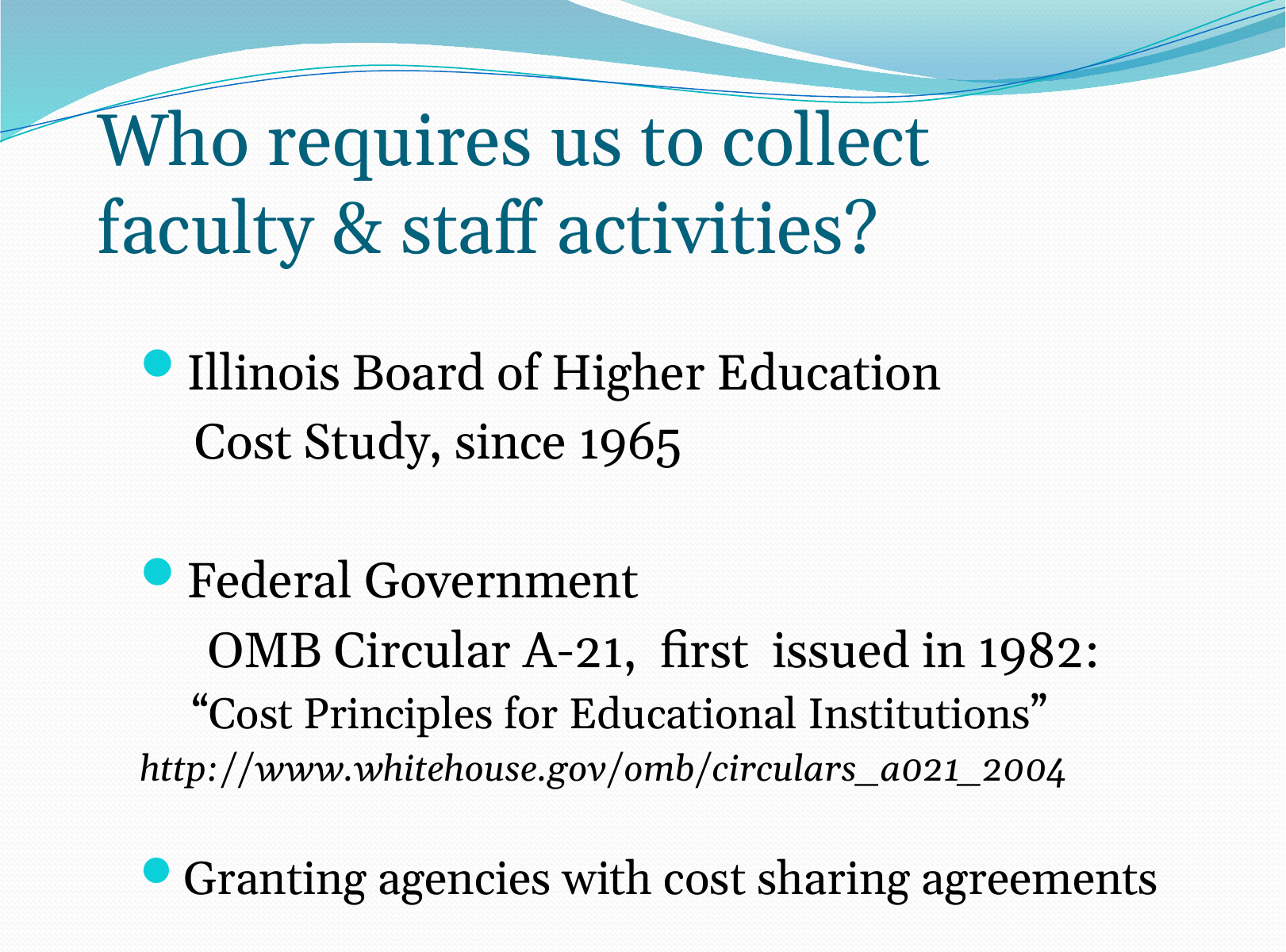

# Who requires us to collect faculty & staff activities?
Illinois Board of Higher Education
Cost Study, since 1965

Federal Government
 OMB Circular A-21,  first  issued in 1982:
     “Cost Principles for Educational Institutions”
http://www.whitehouse.gov/omb/circulars_a021_2004

Granting agencies with cost sharing agreements